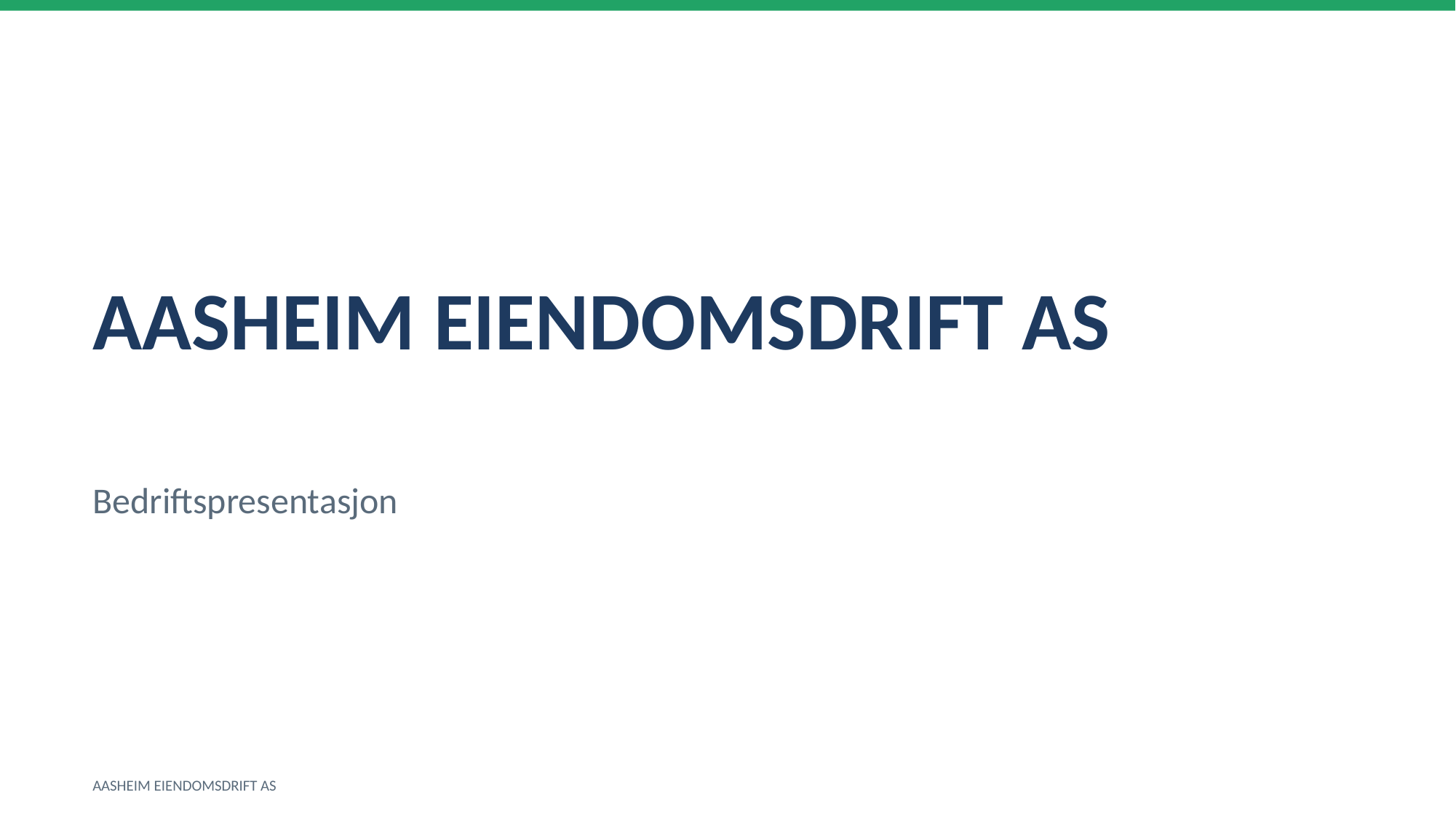

AASHEIM EIENDOMSDRIFT AS
Bedriftspresentasjon
AASHEIM EIENDOMSDRIFT AS